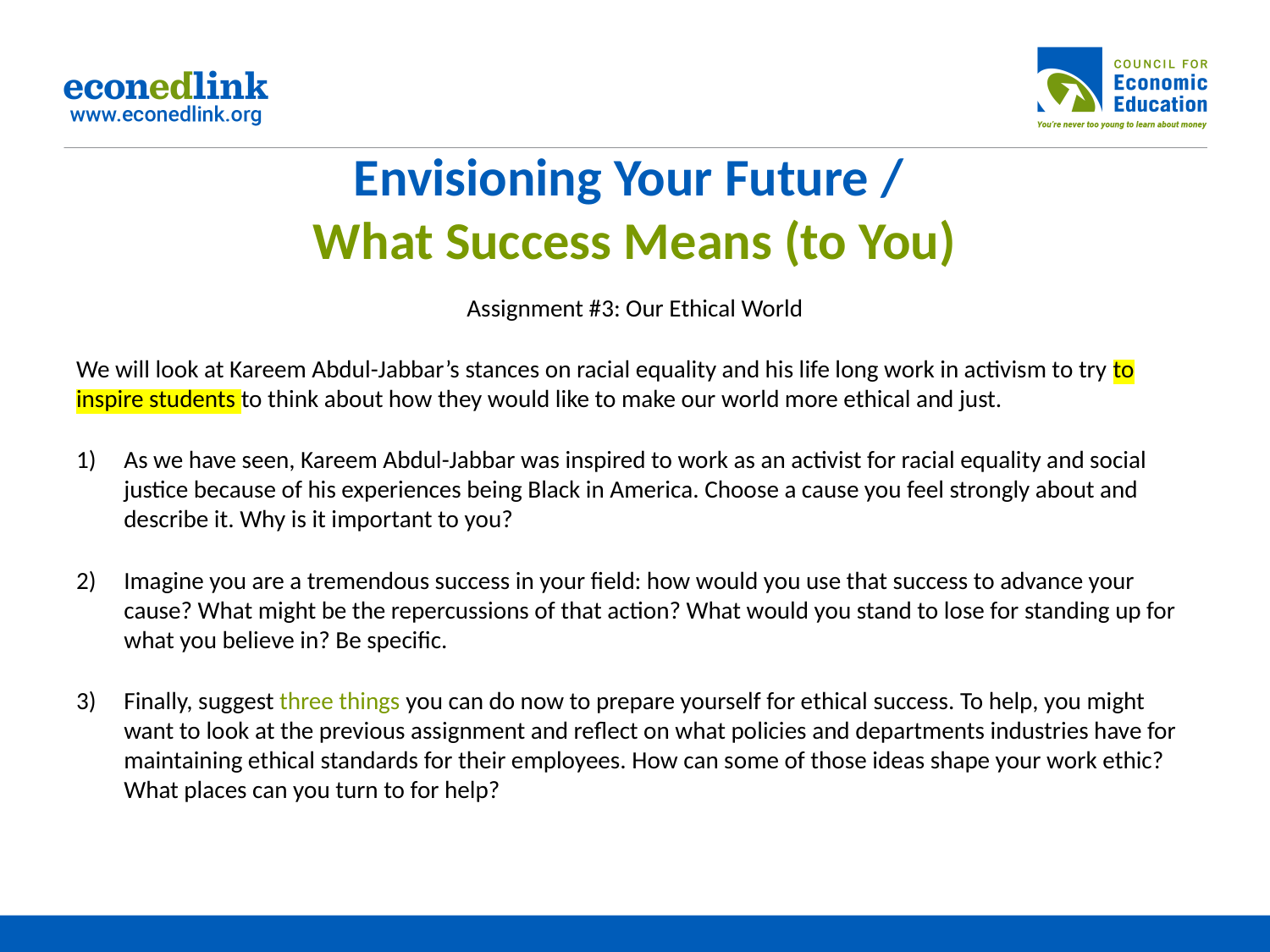

# Envisioning Your Future / What Success Means (to You)
Assignment #3: Our Ethical World
We will look at Kareem Abdul-Jabbar’s stances on racial equality and his life long work in activism to try to inspire students to think about how they would like to make our world more ethical and just.
As we have seen, Kareem Abdul-Jabbar was inspired to work as an activist for racial equality and social justice because of his experiences being Black in America. Choose a cause you feel strongly about and describe it. Why is it important to you?
Imagine you are a tremendous success in your field: how would you use that success to advance your cause? What might be the repercussions of that action? What would you stand to lose for standing up for what you believe in? Be specific.
Finally, suggest three things you can do now to prepare yourself for ethical success. To help, you might want to look at the previous assignment and reflect on what policies and departments industries have for maintaining ethical standards for their employees. How can some of those ideas shape your work ethic? What places can you turn to for help?